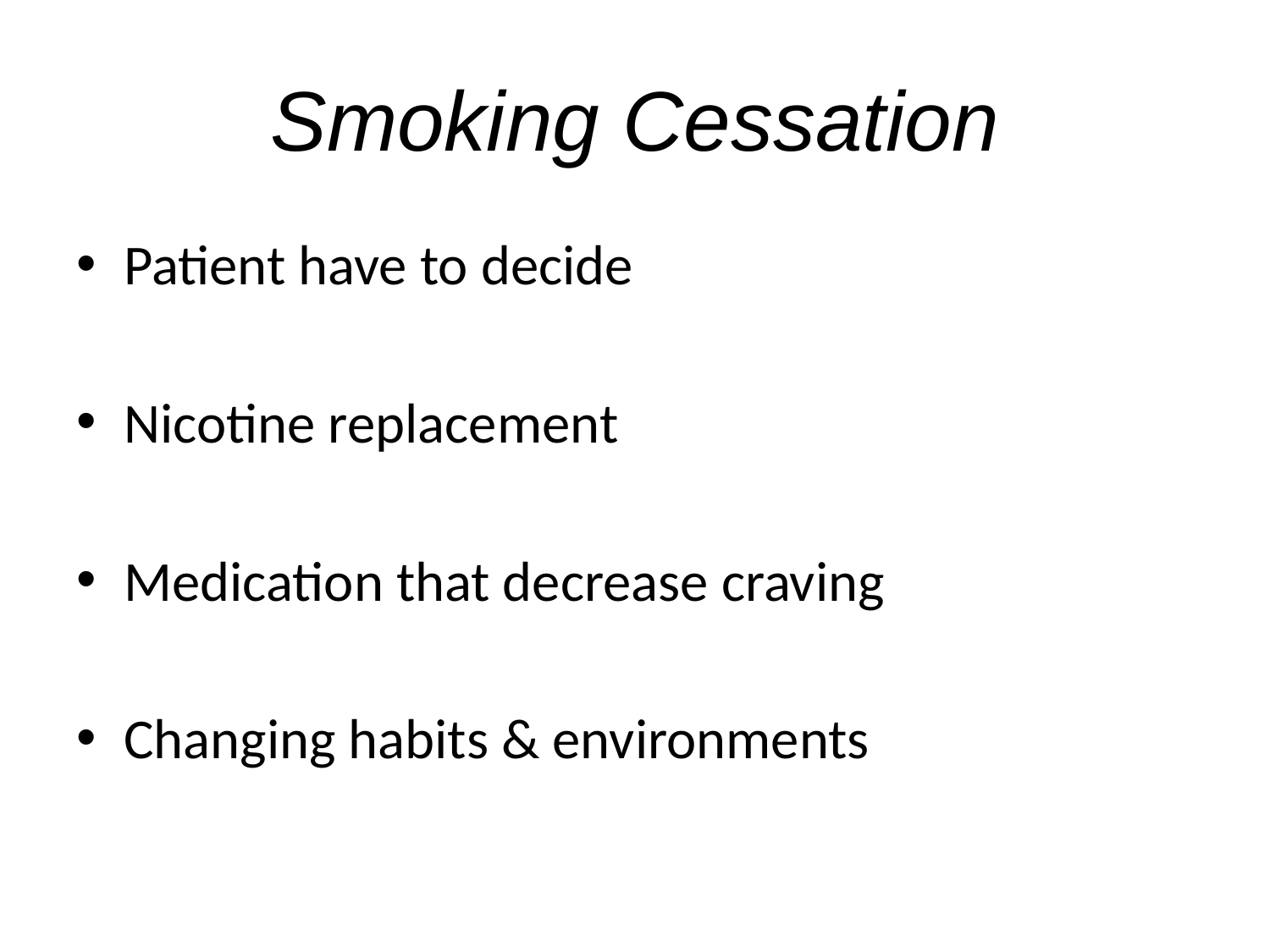

# Smoking Cessation
Patient have to decide

Nicotine replacement

Medication that decrease craving

Changing habits & environments